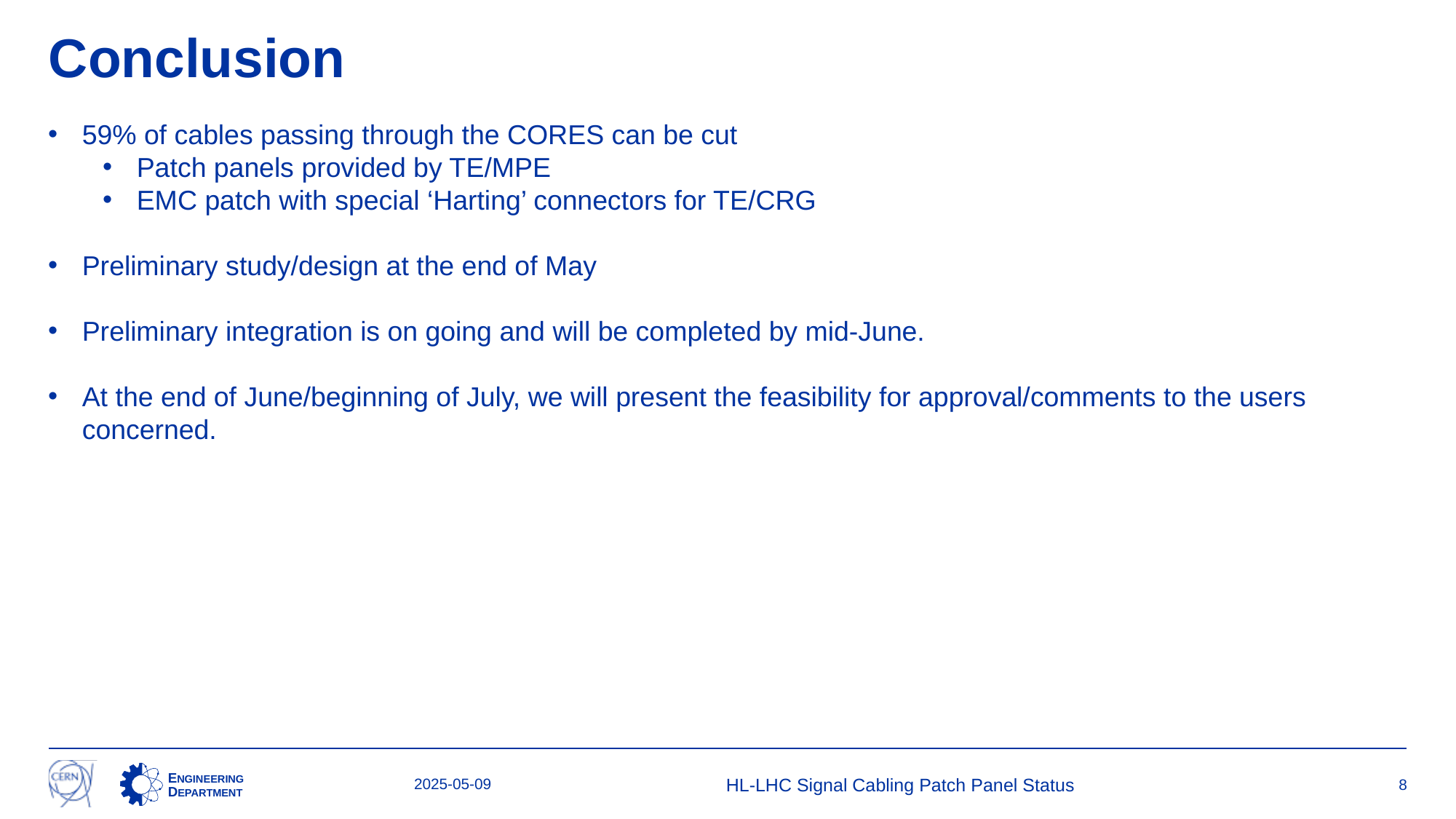

# Conclusion
59% of cables passing through the CORES can be cut
Patch panels provided by TE/MPE
EMC patch with special ‘Harting’ connectors for TE/CRG

Preliminary study/design at the end of May

Preliminary integration is on going and will be completed by mid-June.

At the end of June/beginning of July, we will present the feasibility for approval/comments to the users concerned.

2025-05-09
HL-LHC Signal Cabling Patch Panel Status
8